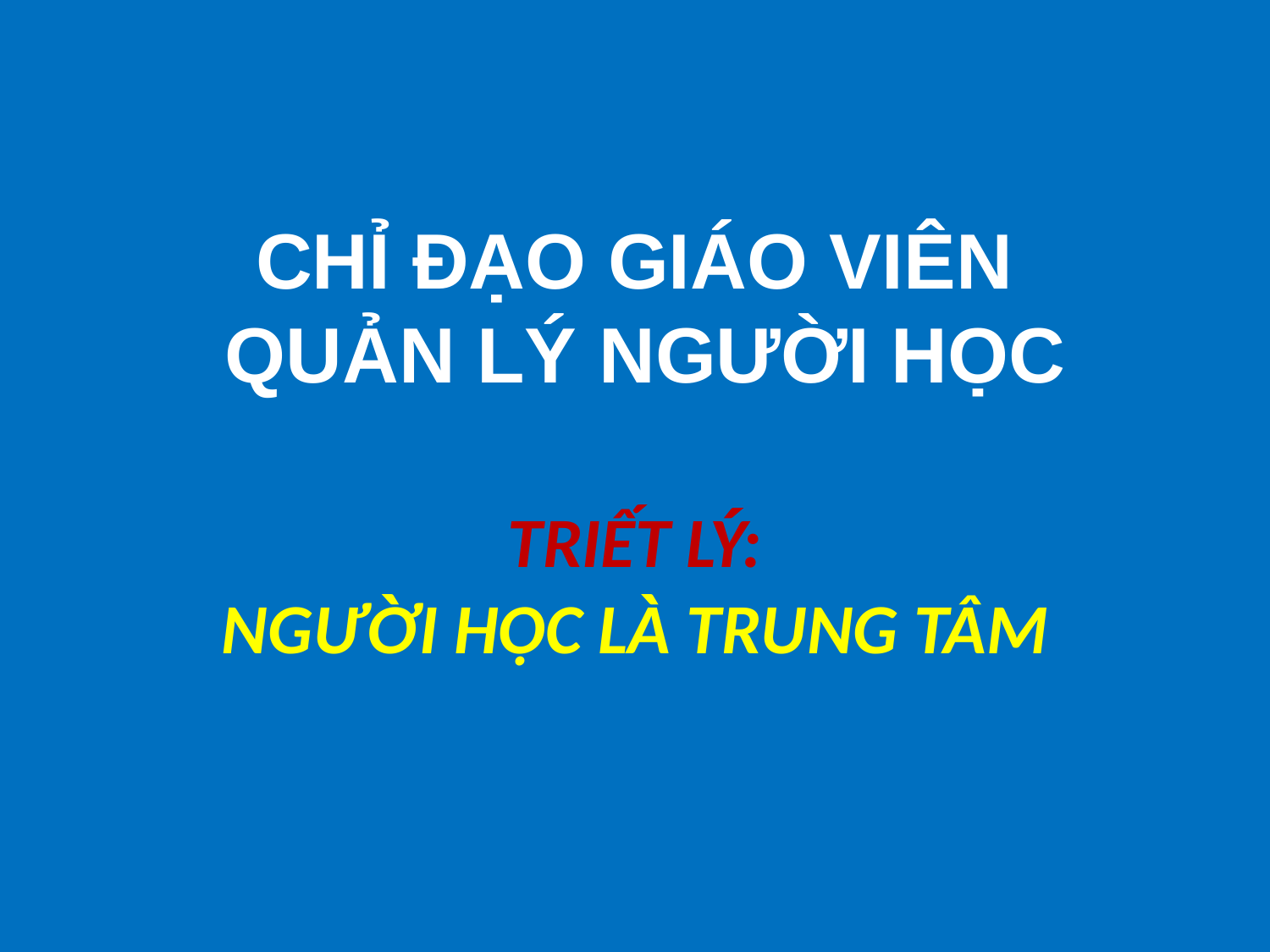

# CHỈ ĐẠO GIÁO VIÊN QUẢN LÝ NGƯỜI HỌC
TRIẾT LÝ:
NGƯỜI HỌC LÀ TRUNG TÂM